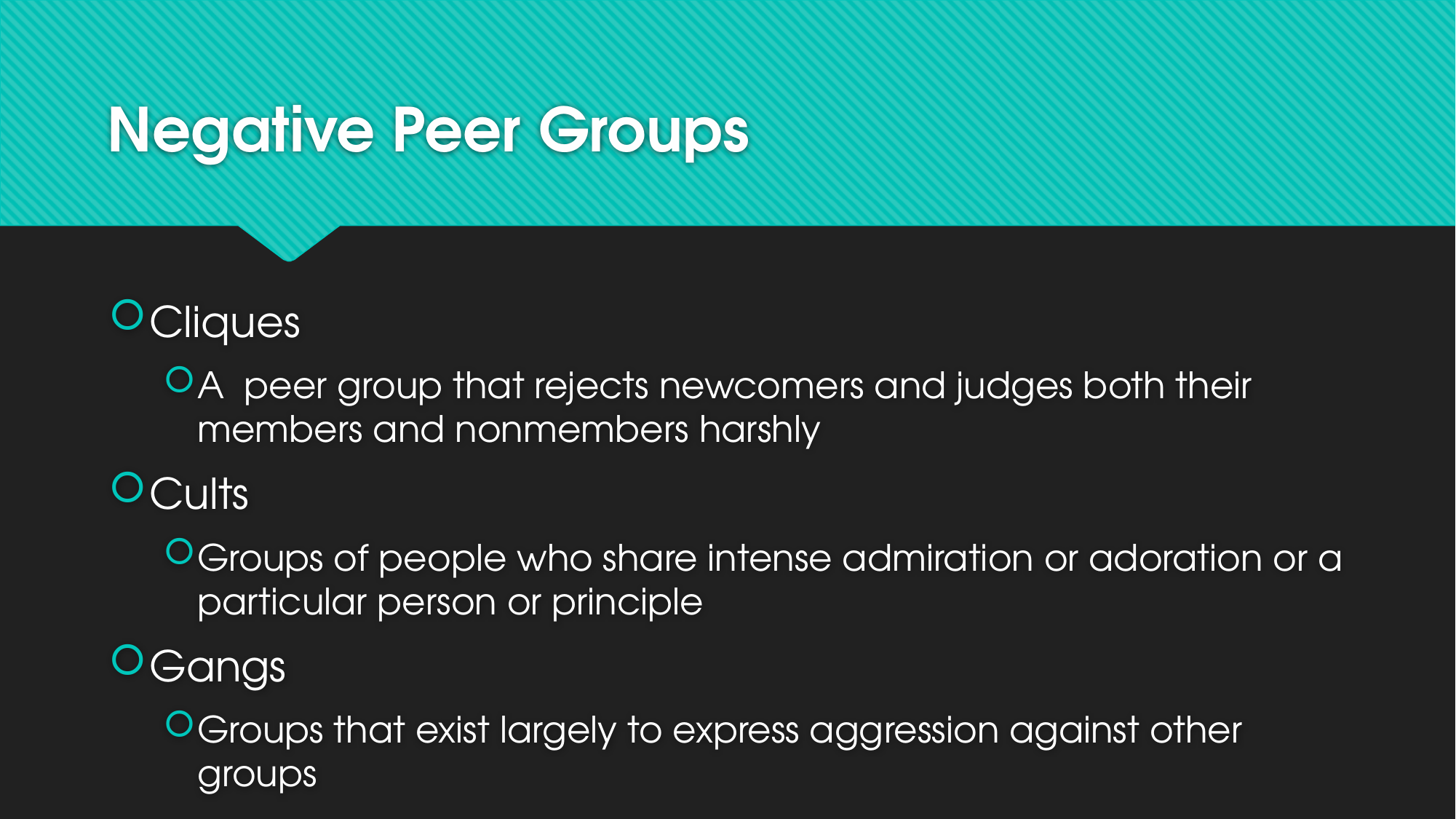

# Negative Peer Groups
Cliques
A  peer group that rejects newcomers and judges both their members and nonmembers harshly
Cults
Groups of people who share intense admiration or adoration or a particular person or principle
Gangs
Groups that exist largely to express aggression against other groups